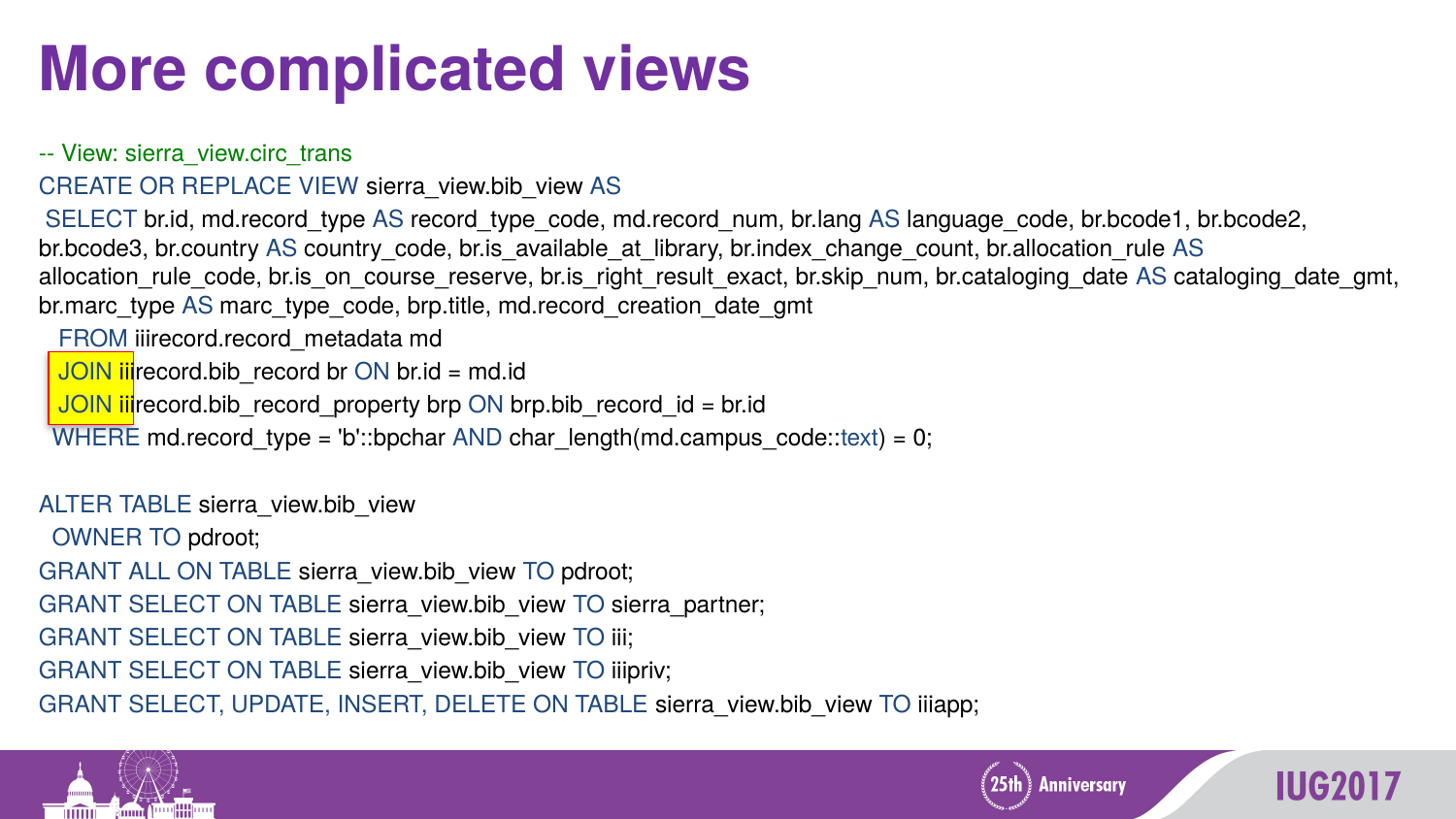

# More complicated views
-- View: sierra_view.circ_trans
CREATE OR REPLACE VIEW sierra_view.bib_view AS
 SELECT br.id, md.record_type AS record_type_code, md.record_num, br.lang AS language_code, br.bcode1, br.bcode2, br.bcode3, br.country AS country_code, br.is_available_at_library, br.index_change_count, br.allocation_rule AS allocation_rule_code, br.is_on_course_reserve, br.is_right_result_exact, br.skip_num, br.cataloging_date AS cataloging_date_gmt, br.marc_type AS marc_type_code, brp.title, md.record_creation_date_gmt
   FROM iiirecord.record_metadata md
   JOIN iiirecord.bib_record br ON br.id = md.id
   JOIN iiirecord.bib_record_property brp ON brp.bib_record_id = br.id
  WHERE md.record_type = 'b'::bpchar AND char_length(md.campus_code::text) = 0;

ALTER TABLE sierra_view.bib_view
  OWNER TO pdroot;
GRANT ALL ON TABLE sierra_view.bib_view TO pdroot;
GRANT SELECT ON TABLE sierra_view.bib_view TO sierra_partner;
GRANT SELECT ON TABLE sierra_view.bib_view TO iii;
GRANT SELECT ON TABLE sierra_view.bib_view TO iiipriv;
GRANT SELECT, UPDATE, INSERT, DELETE ON TABLE sierra_view.bib_view TO iiiapp;